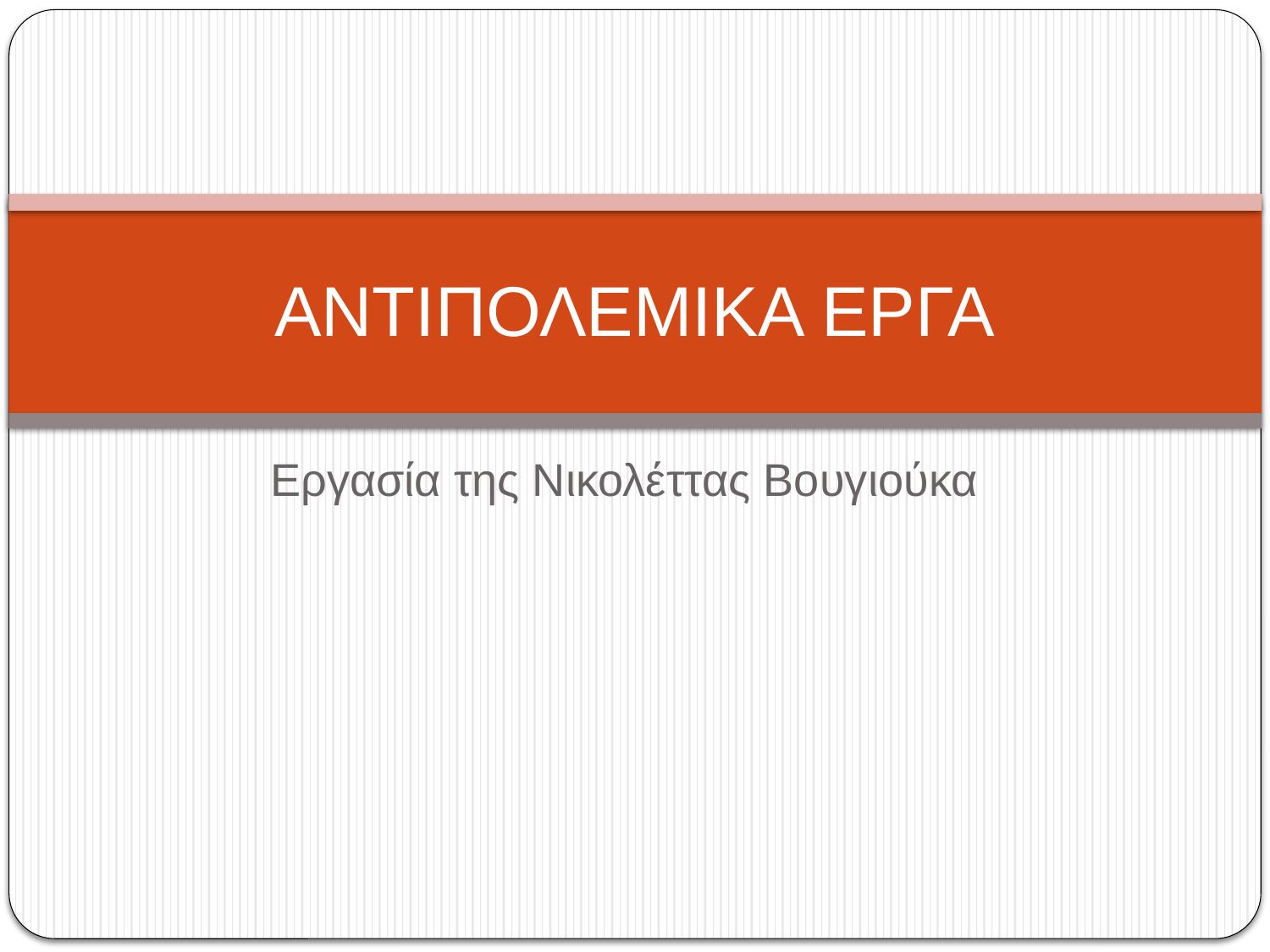

# ΑΝΤΙΠΟΛΕΜΙΚΑ ΕΡΓΑ
Εργασία της Νικολέττας Βουγιούκα